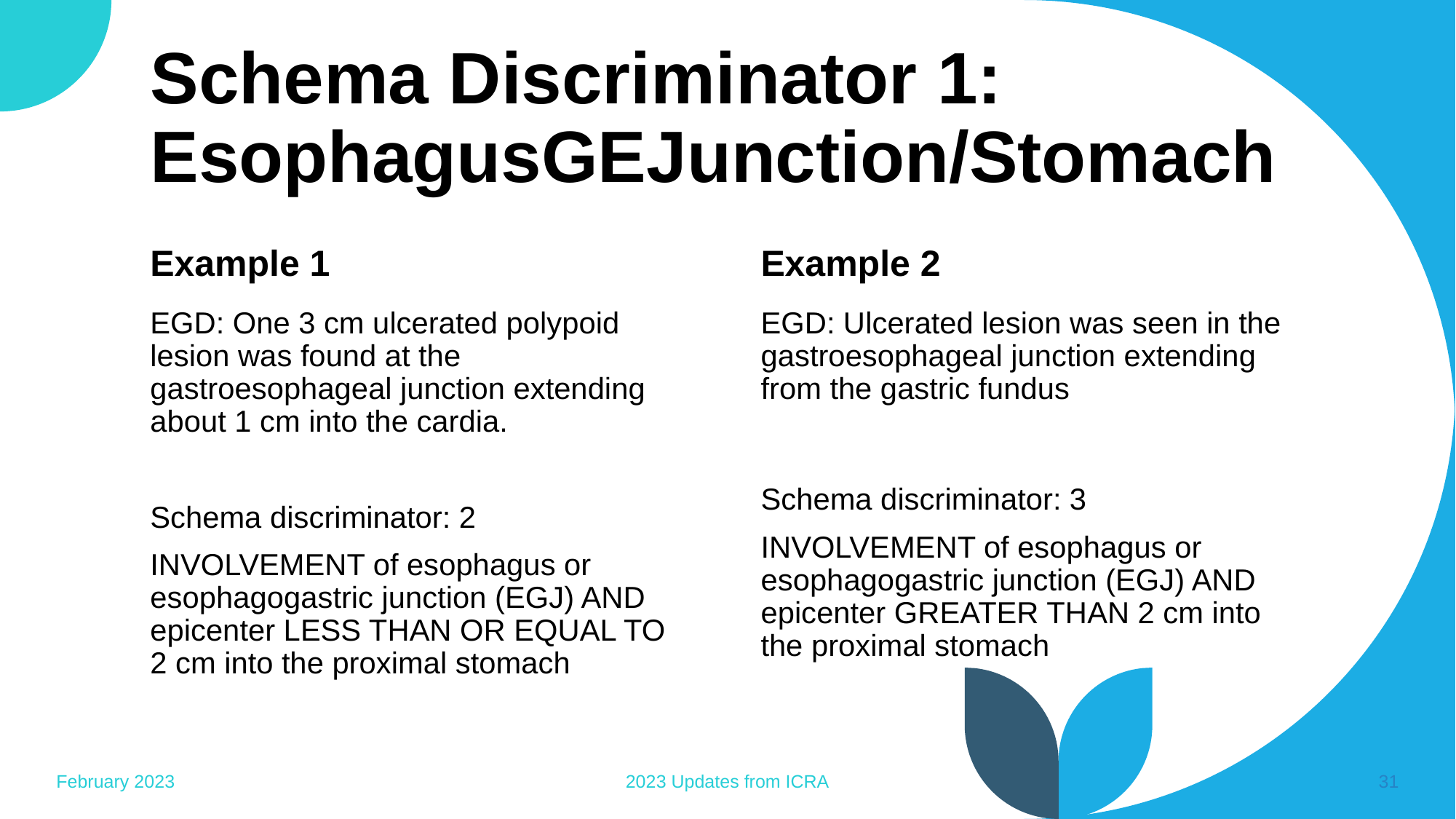

# Schema Discriminator 1: EsophagusGEJunction/Stomach
Example 1
Example 2
EGD: One 3 cm ulcerated polypoid lesion was found at the gastroesophageal junction extending about 1 cm into the cardia.

Schema discriminator: 2
INVOLVEMENT of esophagus or esophagogastric junction (EGJ) AND epicenter LESS THAN OR EQUAL TO 2 cm into the proximal stomach
EGD: Ulcerated lesion was seen in the gastroesophageal junction extending from the gastric fundus

Schema discriminator: 3
INVOLVEMENT of esophagus or esophagogastric junction (EGJ) AND epicenter GREATER THAN 2 cm into the proximal stomach

February 2023
2023 Updates from ICRA
31